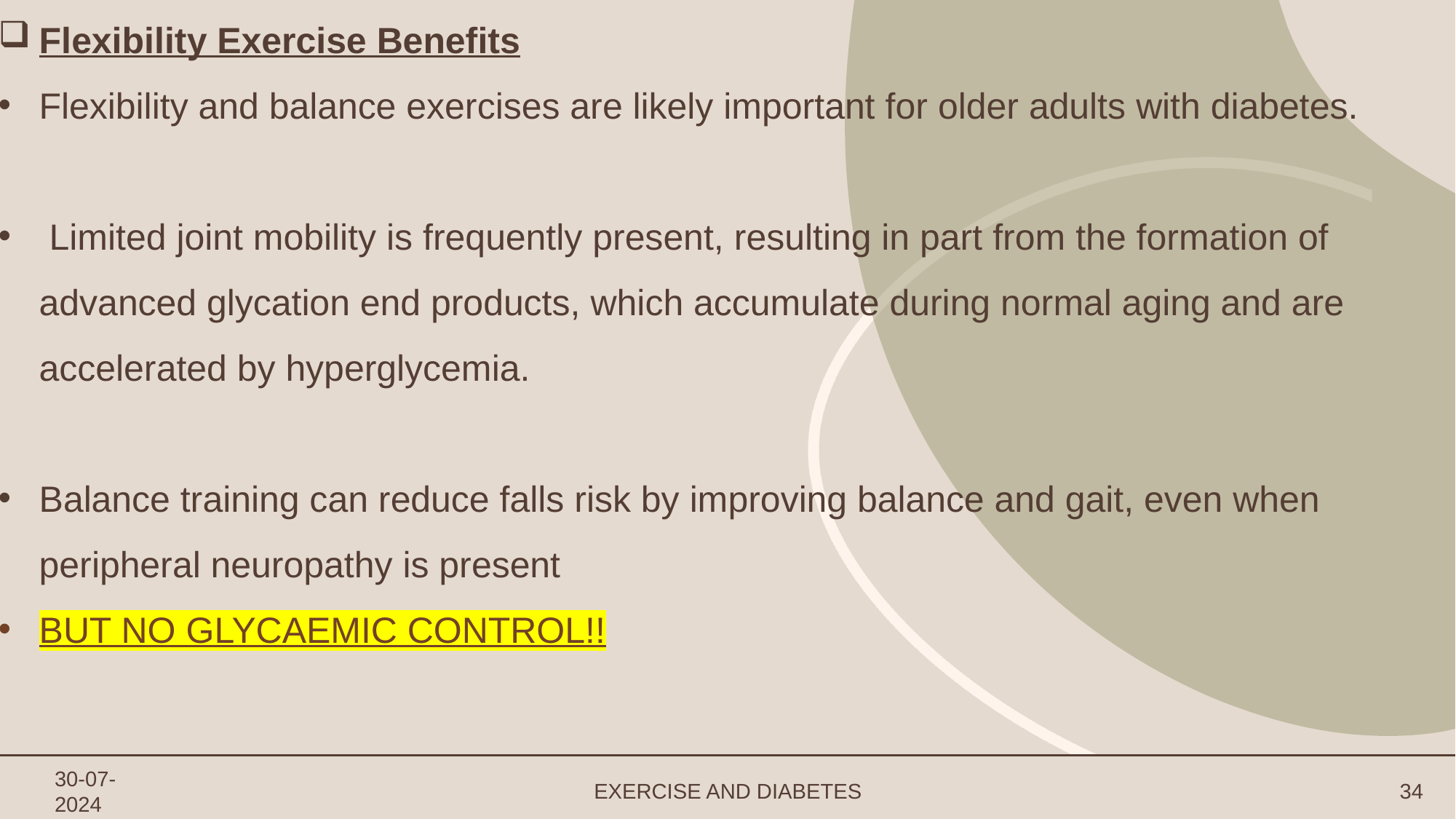

Flexibility Exercise Benefits
Flexibility and balance exercises are likely important for older adults with diabetes.

 Limited joint mobility is frequently present, resulting in part from the formation of advanced glycation end products, which accumulate during normal aging and are accelerated by hyperglycemia.

Balance training can reduce falls risk by improving balance and gait, even when peripheral neuropathy is present
BUT NO GLYCAEMIC CONTROL!!

#
30-07-2024
EXERCISE AND DIABETES
34